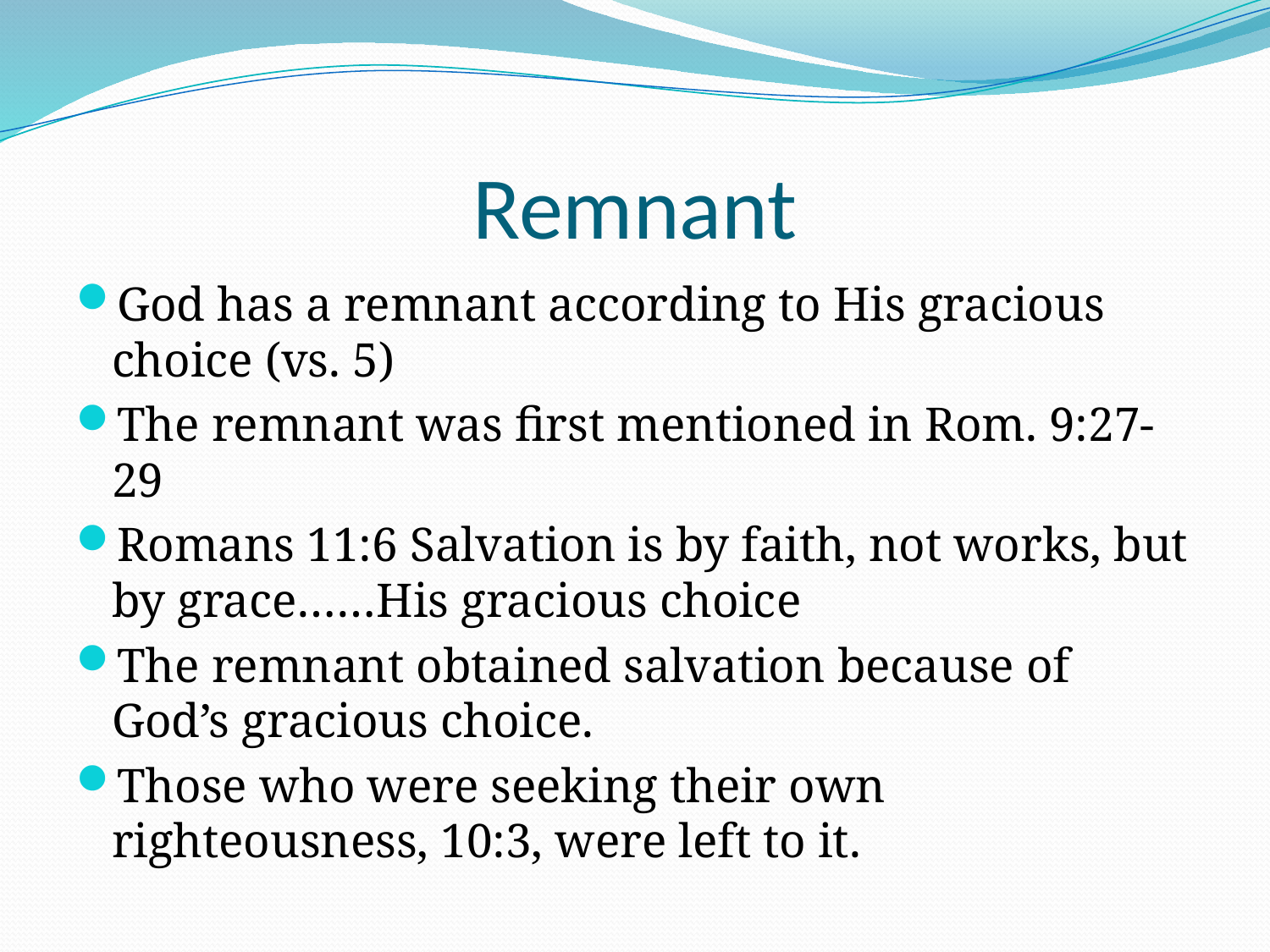

# Remnant
God has a remnant according to His gracious choice (vs. 5)
The remnant was first mentioned in Rom. 9:27-29
Romans 11:6 Salvation is by faith, not works, but by grace……His gracious choice
The remnant obtained salvation because of God’s gracious choice.
Those who were seeking their own righteousness, 10:3, were left to it.